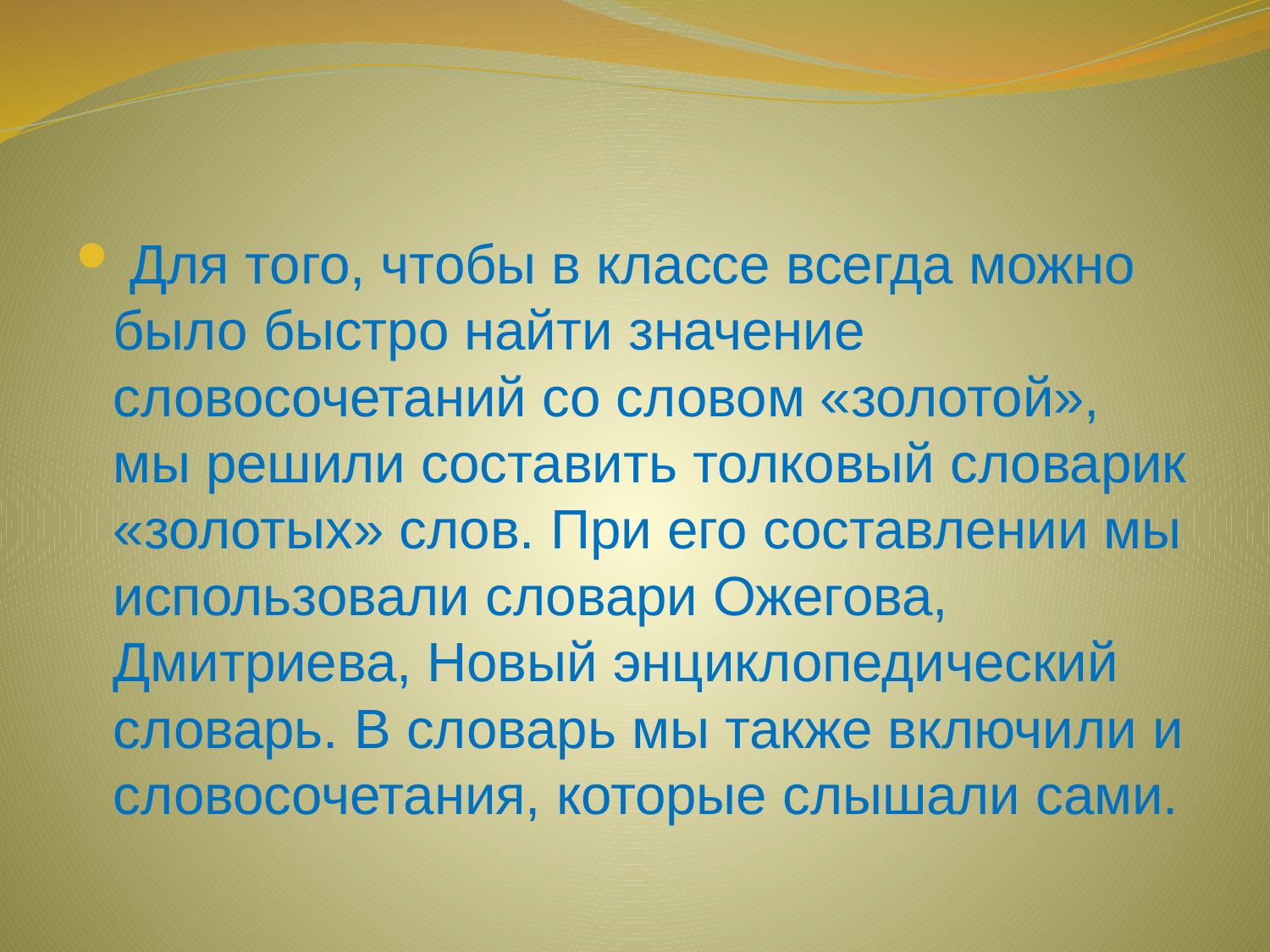

#
 Для того, чтобы в классе всегда можно было быстро найти значение словосочетаний со словом «золотой», мы решили составить толковый словарик «золотых» слов. При его составлении мы использовали словари Ожегова, Дмитриева, Новый энциклопедический словарь. В словарь мы также включили и словосочетания, которые слышали сами.